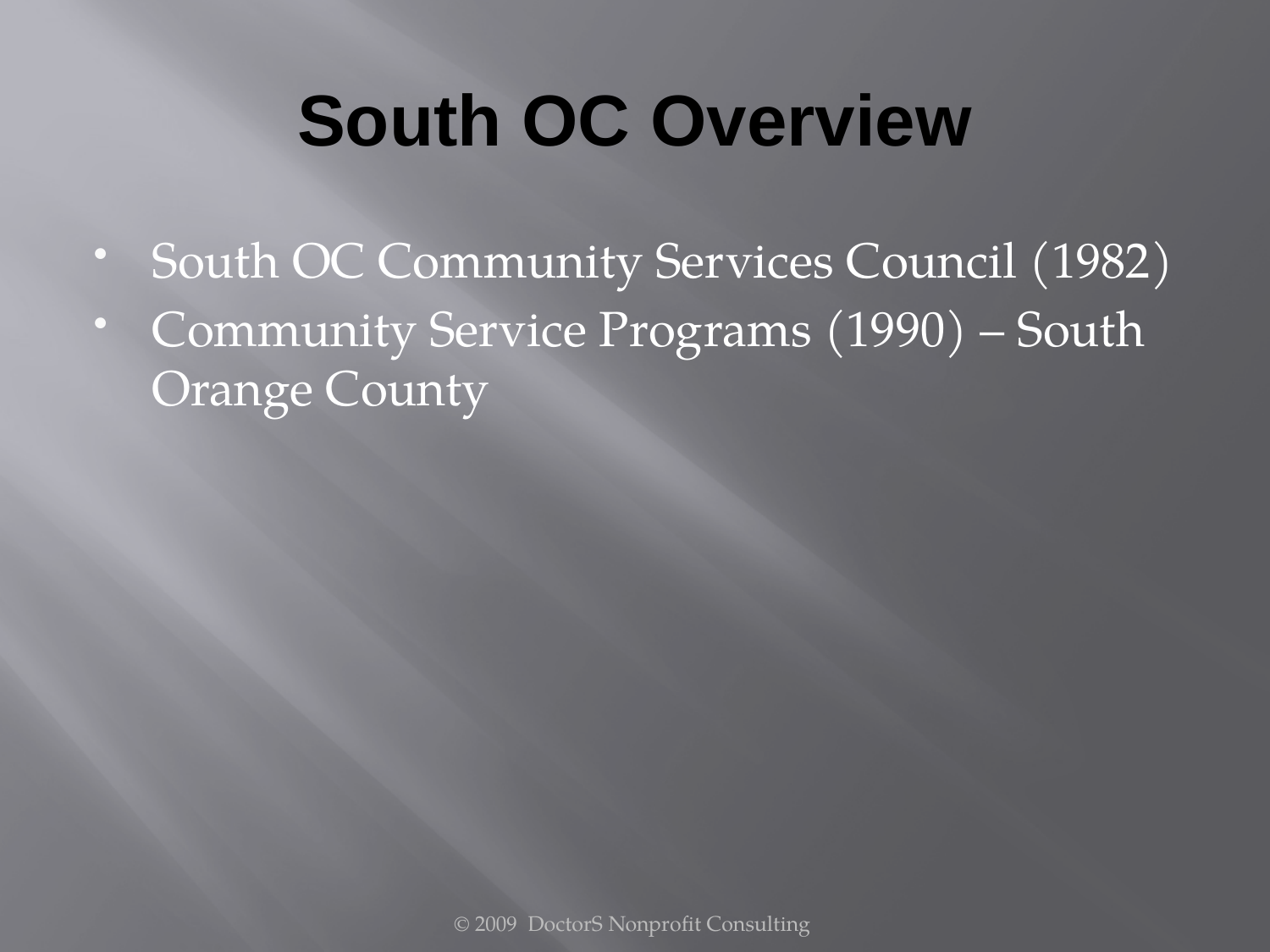

# South OC Overview
South OC Community Services Council (1982)
Community Service Programs (1990) – South Orange County

© 2009  DoctorS Nonprofit Consulting